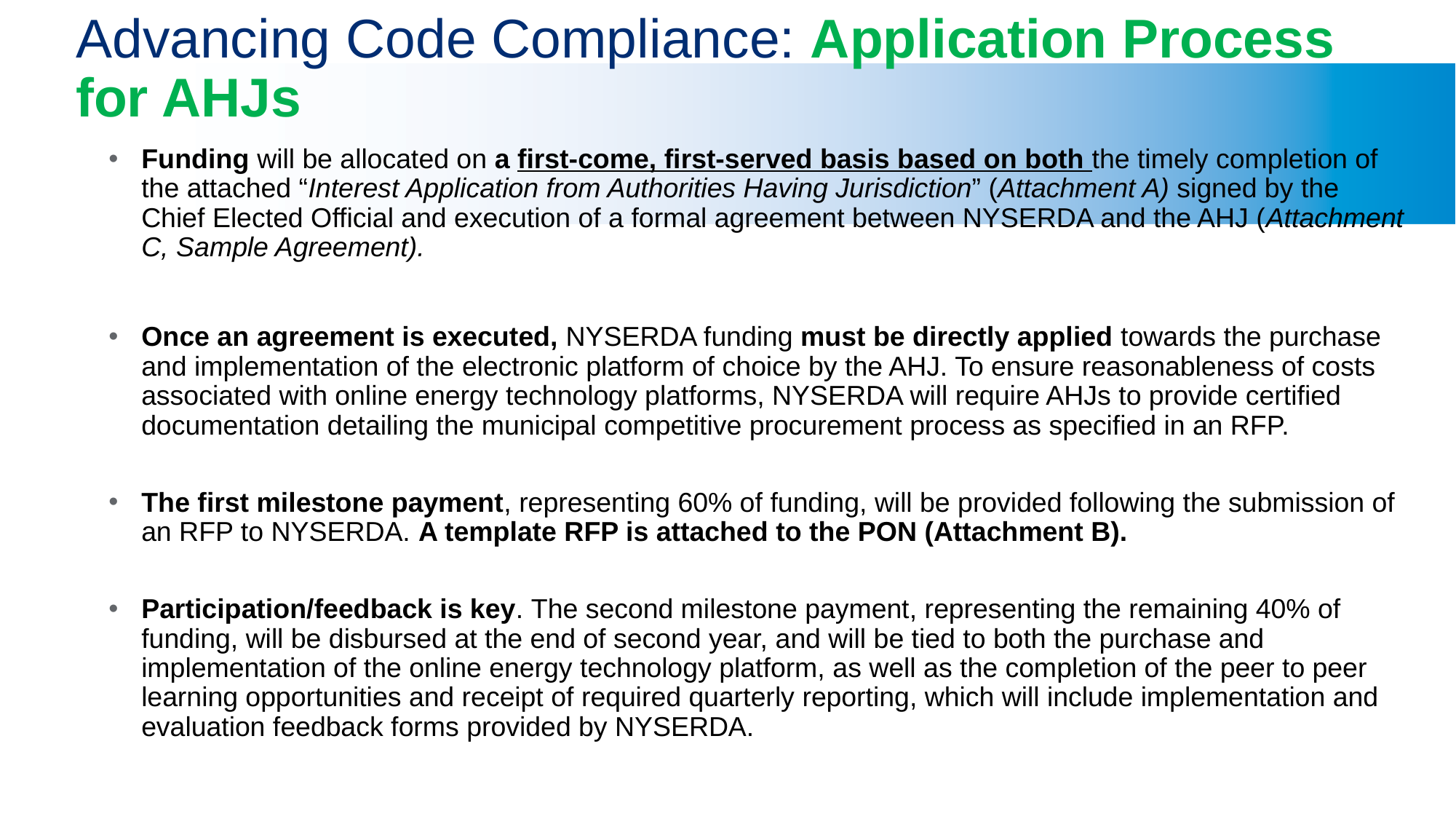

# Advancing Code Compliance: Application Process for AHJs
Funding will be allocated on a first-come, first-served basis based on both the timely completion of the attached “Interest Application from Authorities Having Jurisdiction” (Attachment A) signed by the Chief Elected Official and execution of a formal agreement between NYSERDA and the AHJ (Attachment C, Sample Agreement).

Once an agreement is executed, NYSERDA funding must be directly applied towards the purchase and implementation of the electronic platform of choice by the AHJ. To ensure reasonableness of costs associated with online energy technology platforms, NYSERDA will require AHJs to provide certified documentation detailing the municipal competitive procurement process as specified in an RFP.

The first milestone payment, representing 60% of funding, will be provided following the submission of an RFP to NYSERDA. A template RFP is attached to the PON (Attachment B).

Participation/feedback is key. The second milestone payment, representing the remaining 40% of funding, will be disbursed at the end of second year, and will be tied to both the purchase and implementation of the online energy technology platform, as well as the completion of the peer to peer learning opportunities and receipt of required quarterly reporting, which will include implementation and evaluation feedback forms provided by NYSERDA.